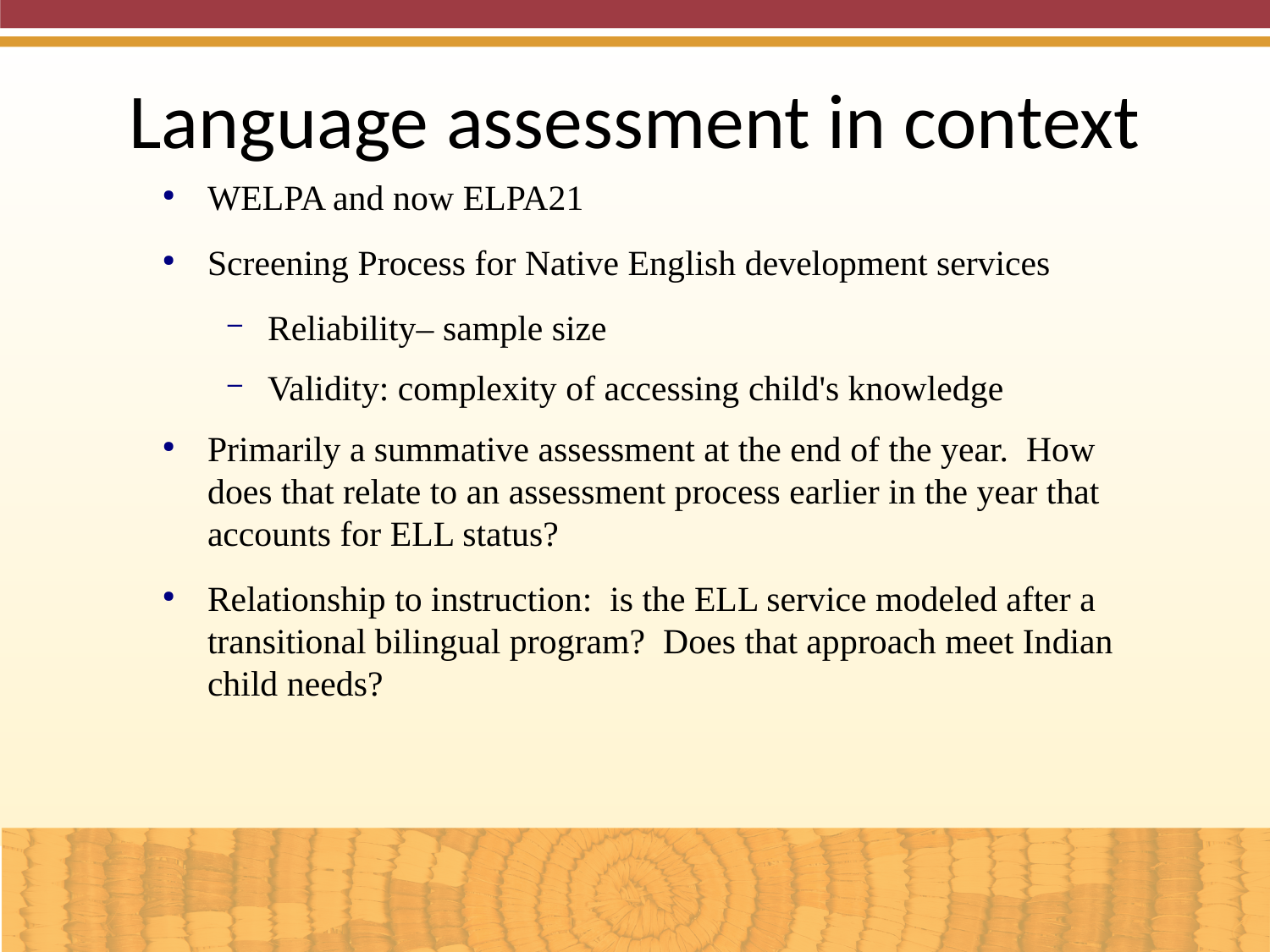

Language assessment in context
WELPA and now ELPA21
Screening Process for Native English development services
Reliability– sample size
Validity: complexity of accessing child's knowledge
Primarily a summative assessment at the end of the year.  How does that relate to an assessment process earlier in the year that accounts for ELL status?
Relationship to instruction:  is the ELL service modeled after a transitional bilingual program?  Does that approach meet Indian child needs?